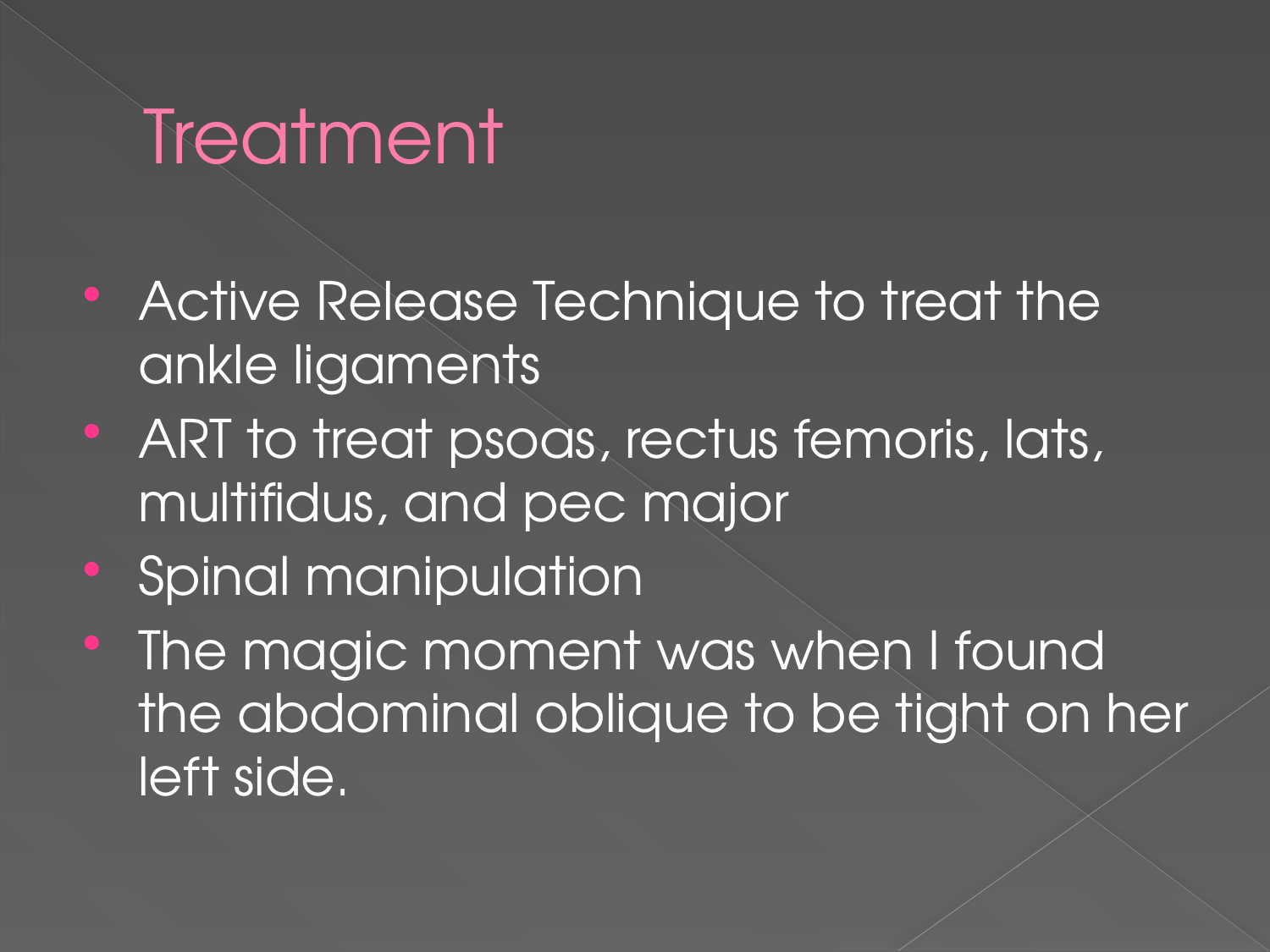

# Treatment
Active Release Technique to treat the ankle ligaments
ART to treat psoas, rectus femoris, lats, multifidus, and pec major
Spinal manipulation
The magic moment was when I found the abdominal oblique to be tight on her left side.